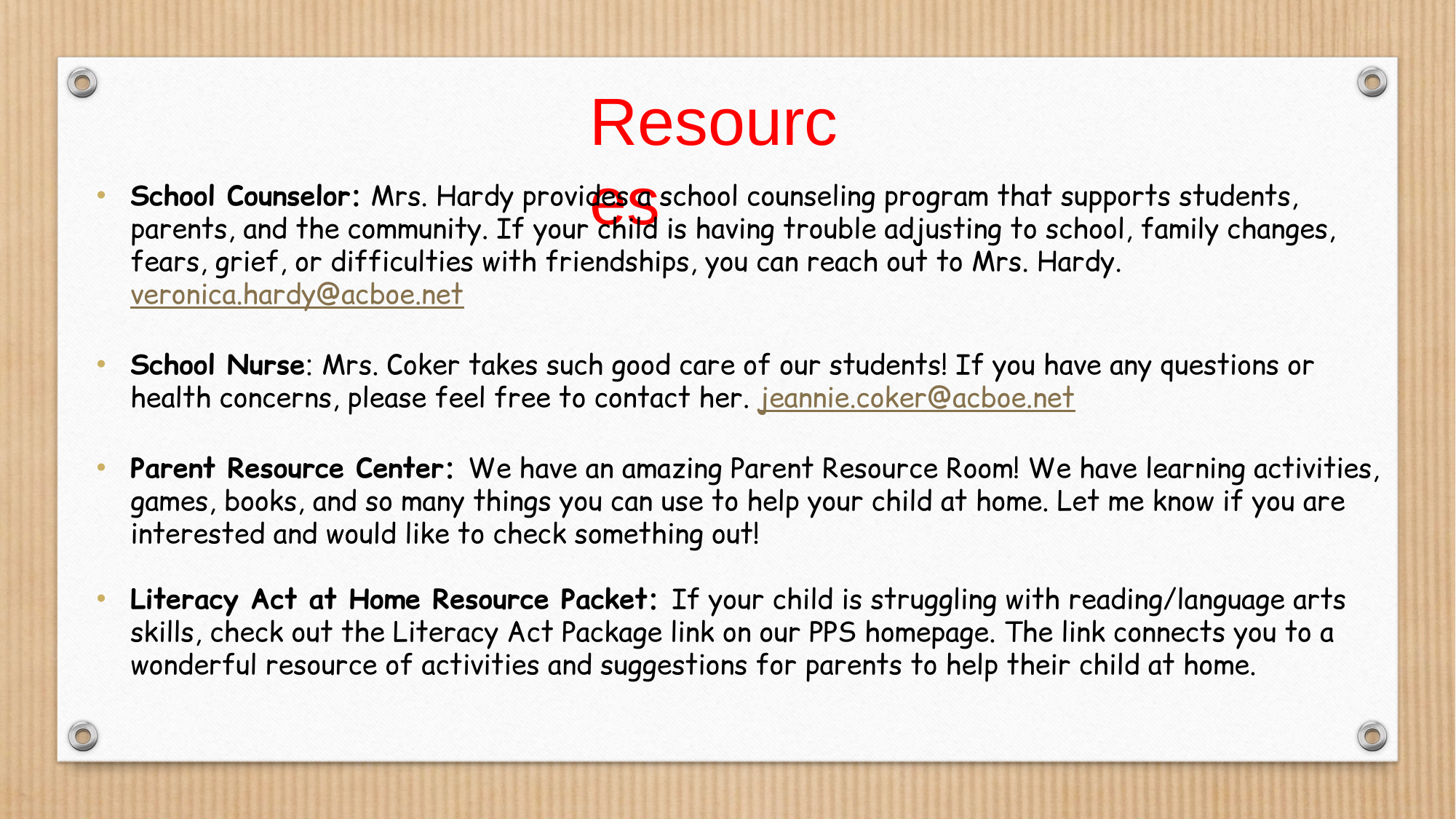

Resources
School Counselor: Mrs. Hardy provides a school counseling program that supports students, parents, and the community. If your child is having trouble adjusting to school, family changes, fears, grief, or difficulties with friendships, you can reach out to Mrs. Hardy. veronica.hardy@acboe.net

School Nurse: Mrs. Coker takes such good care of our students! If you have any questions or health concerns, please feel free to contact her. jeannie.coker@acboe.net

Parent Resource Center: We have an amazing Parent Resource Room! We have learning activities, games, books, and so many things you can use to help your child at home. Let me know if you are interested and would like to check something out!

Literacy Act at Home Resource Packet: If your child is struggling with reading/language arts skills, check out the Literacy Act Package link on our PPS homepage. The link connects you to a wonderful resource of activities and suggestions for parents to help their child at home.